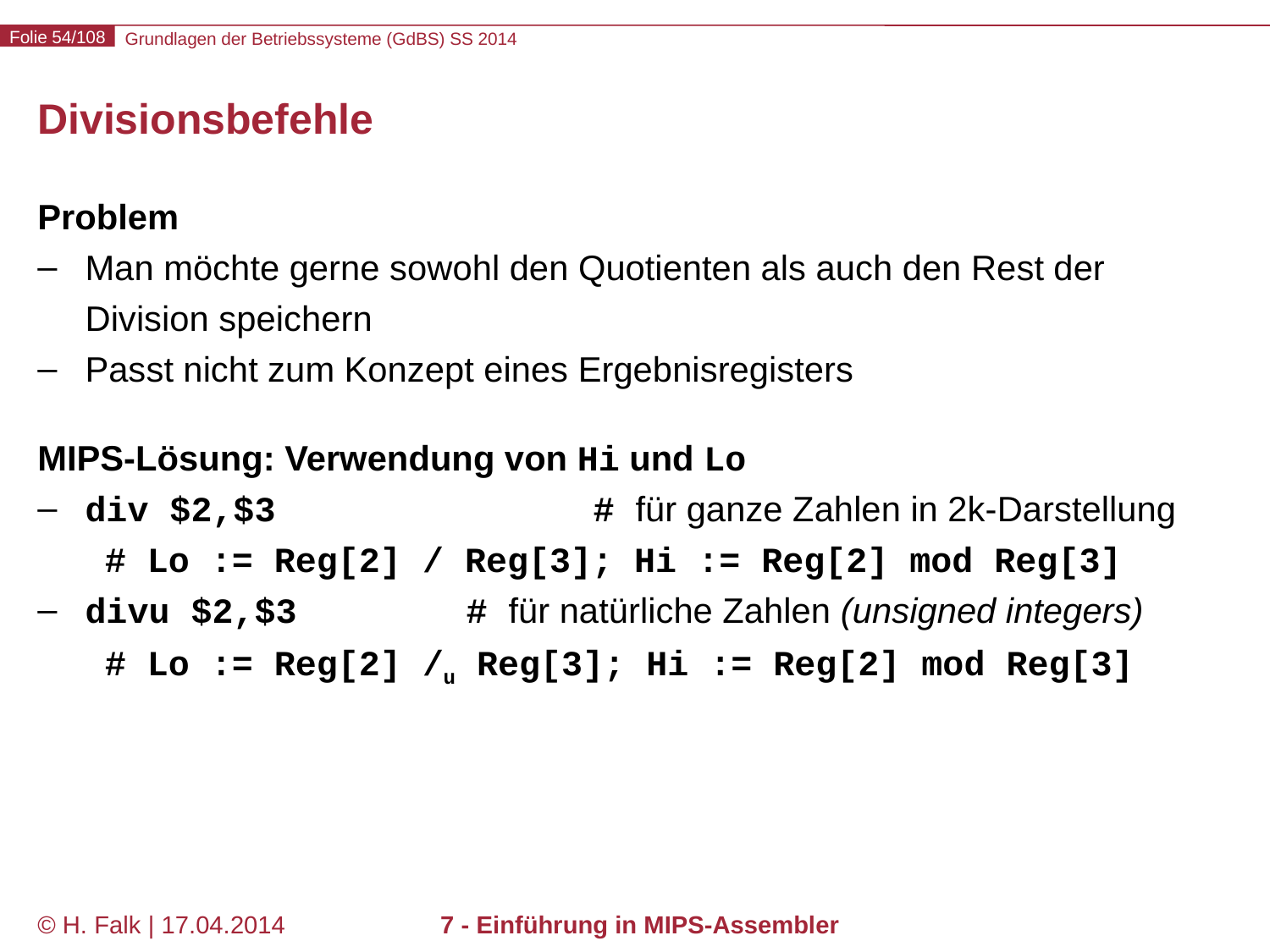

# Divisionsbefehle
Problem
Man möchte gerne sowohl den Quotienten als auch den Rest der Division speichern
Passt nicht zum Konzept eines Ergebnisregisters

MIPS-Lösung: Verwendung von Hi und Lo
div $2,$3			# für ganze Zahlen in 2k-Darstellung
  # Lo := Reg[2] / Reg[3]; Hi := Reg[2] mod Reg[3]
divu $2,$3		# für natürliche Zahlen (unsigned integers)
  # Lo := Reg[2] /u Reg[3]; Hi := Reg[2] mod Reg[3]
© H. Falk | 17.04.2014
7 - Einführung in MIPS-Assembler